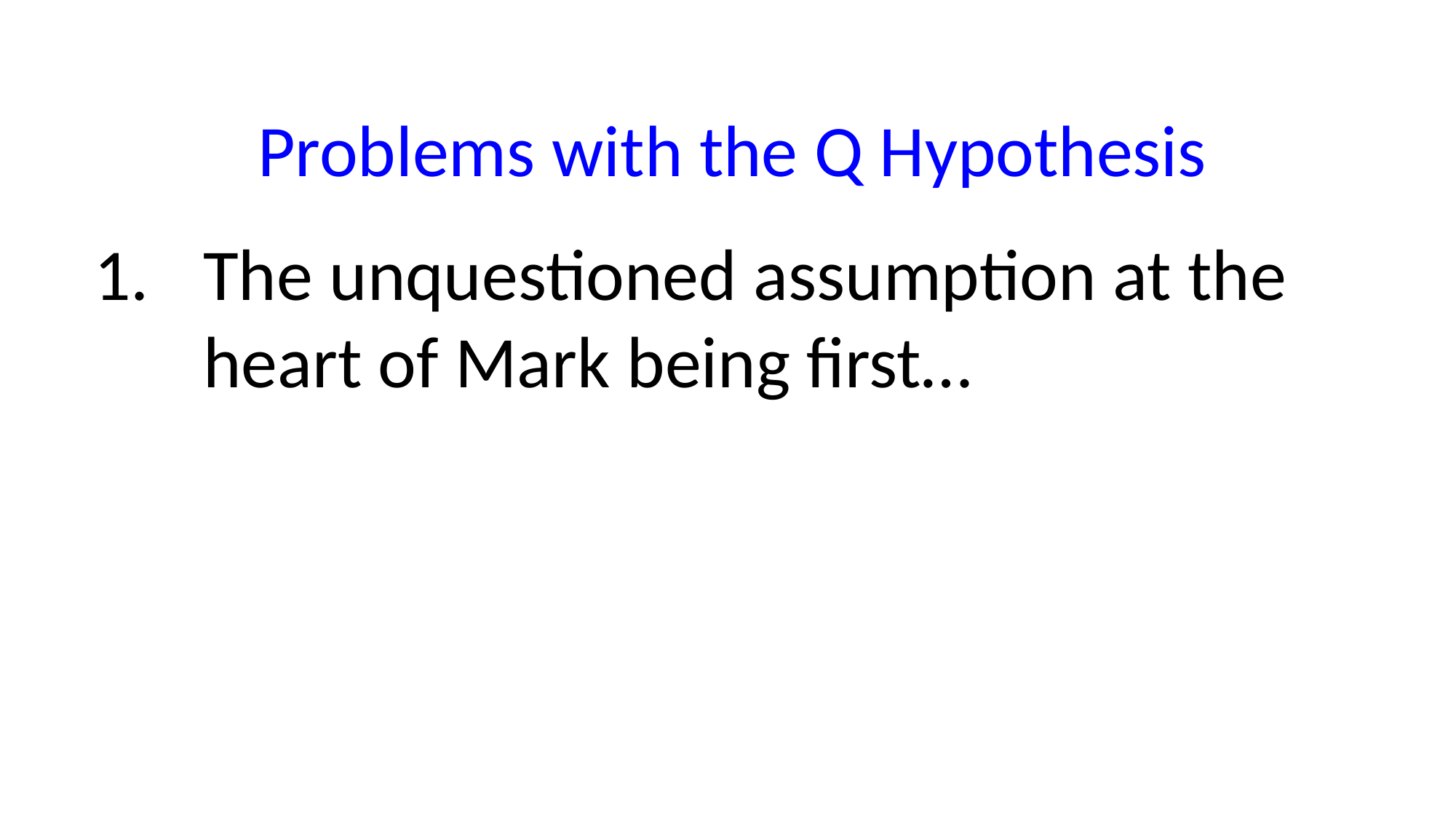

Problems with the Q Hypothesis
The unquestioned assumption at the
heart of Mark being first…